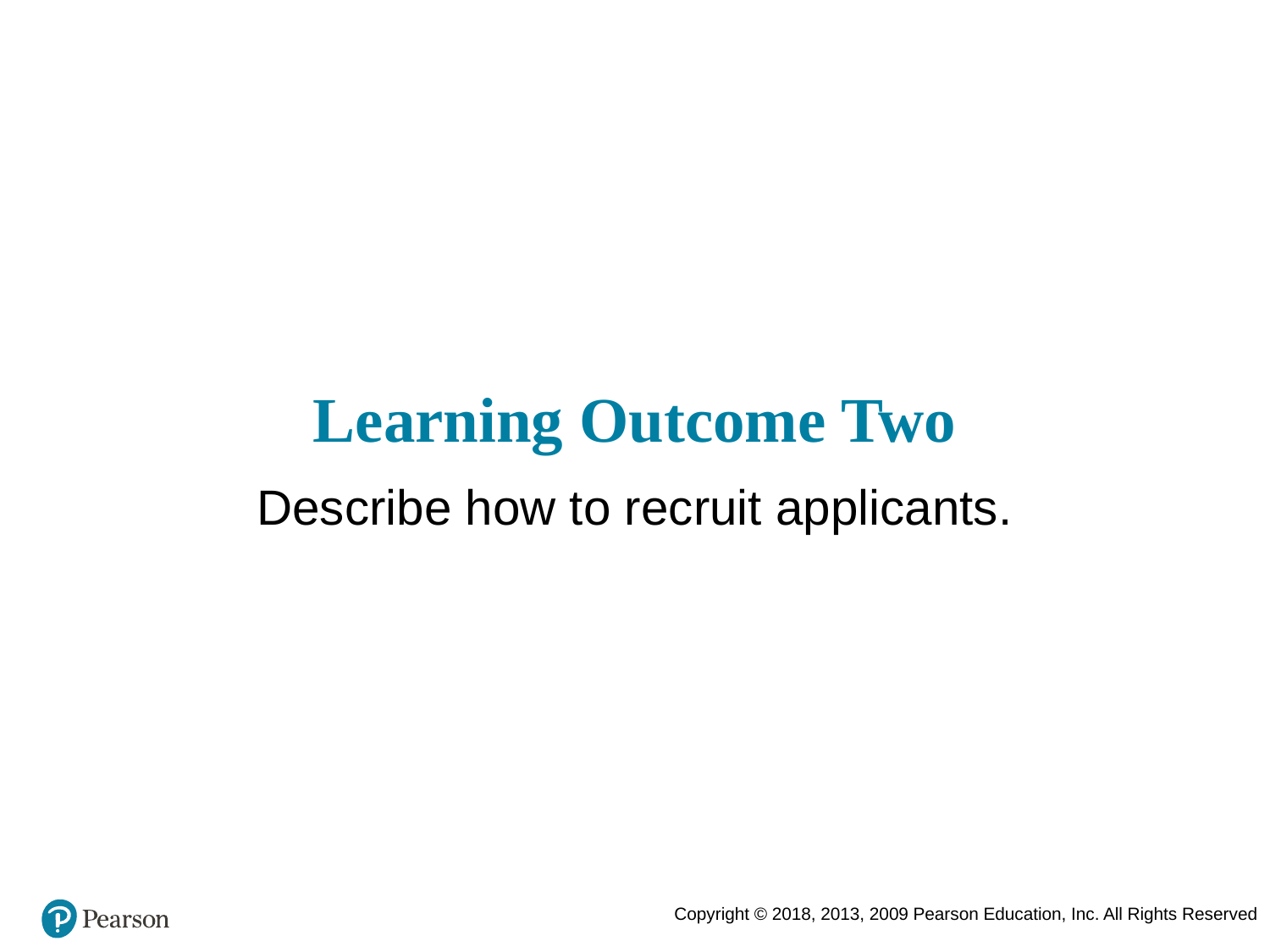

# Learning Outcome Two
Describe how to recruit applicants.